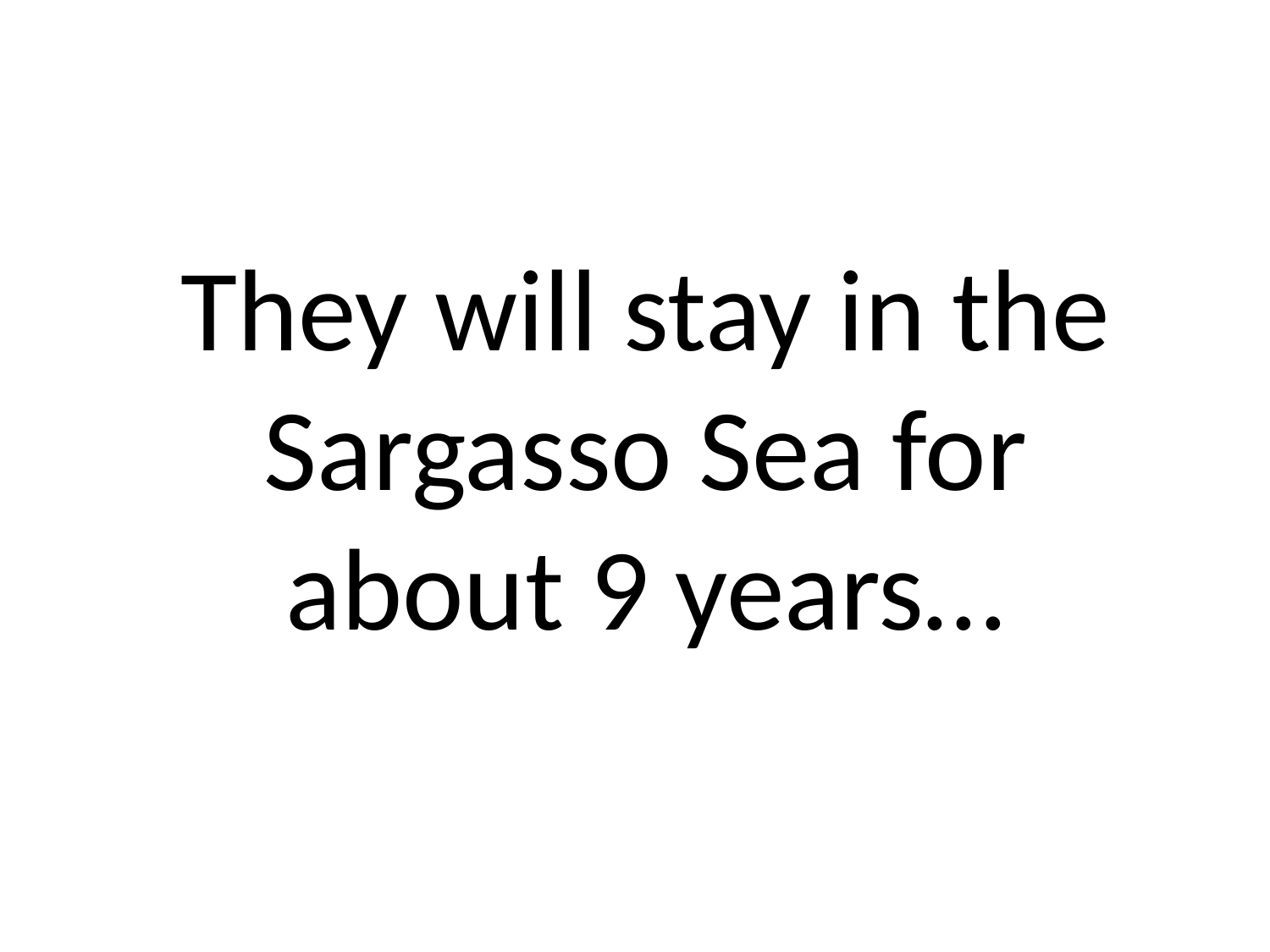

# They will stay in the Sargasso Sea for about 9 years…